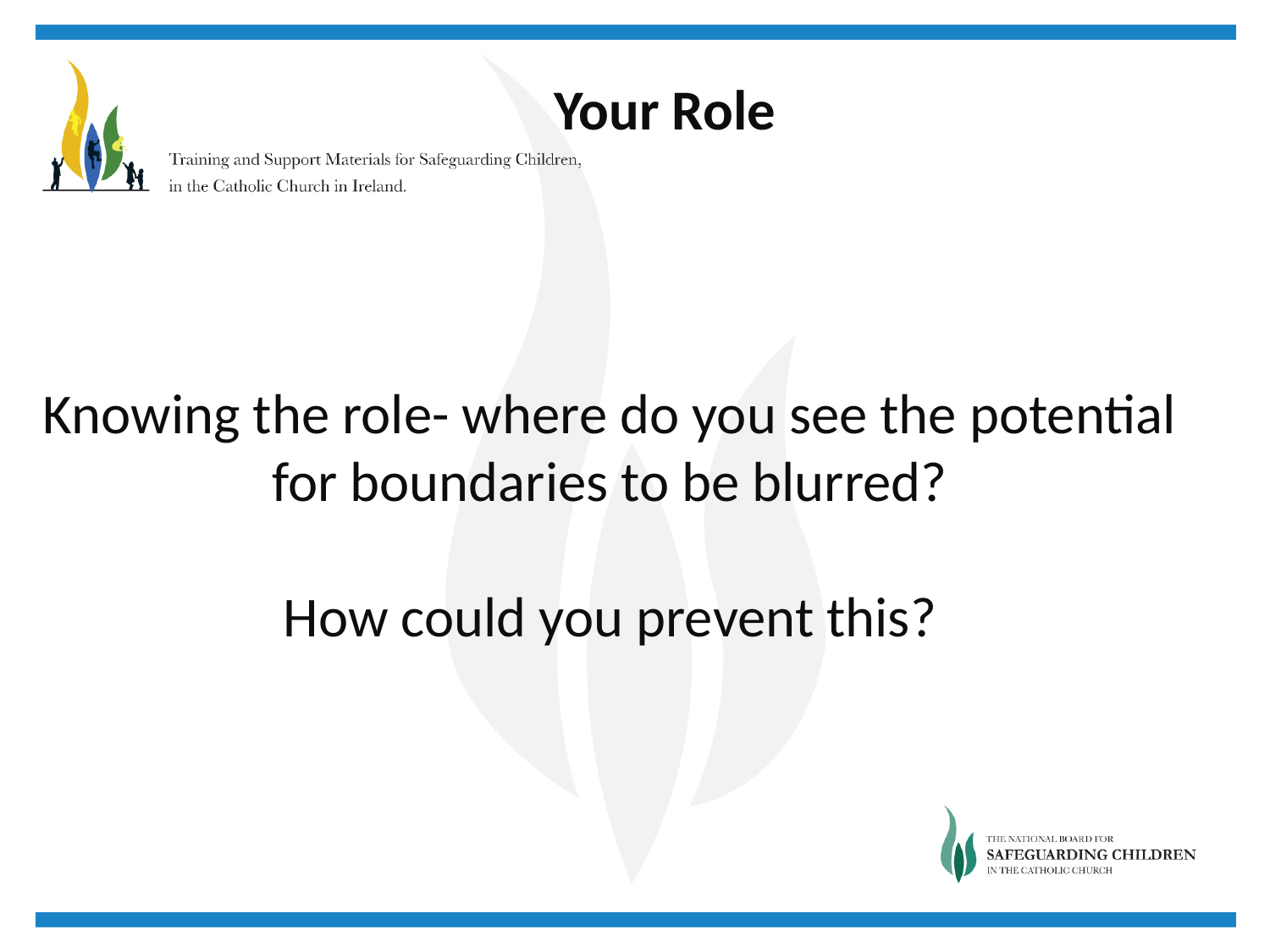

Your Role

Knowing the role- where do you see the potential for boundaries to be blurred?

How could you prevent this?